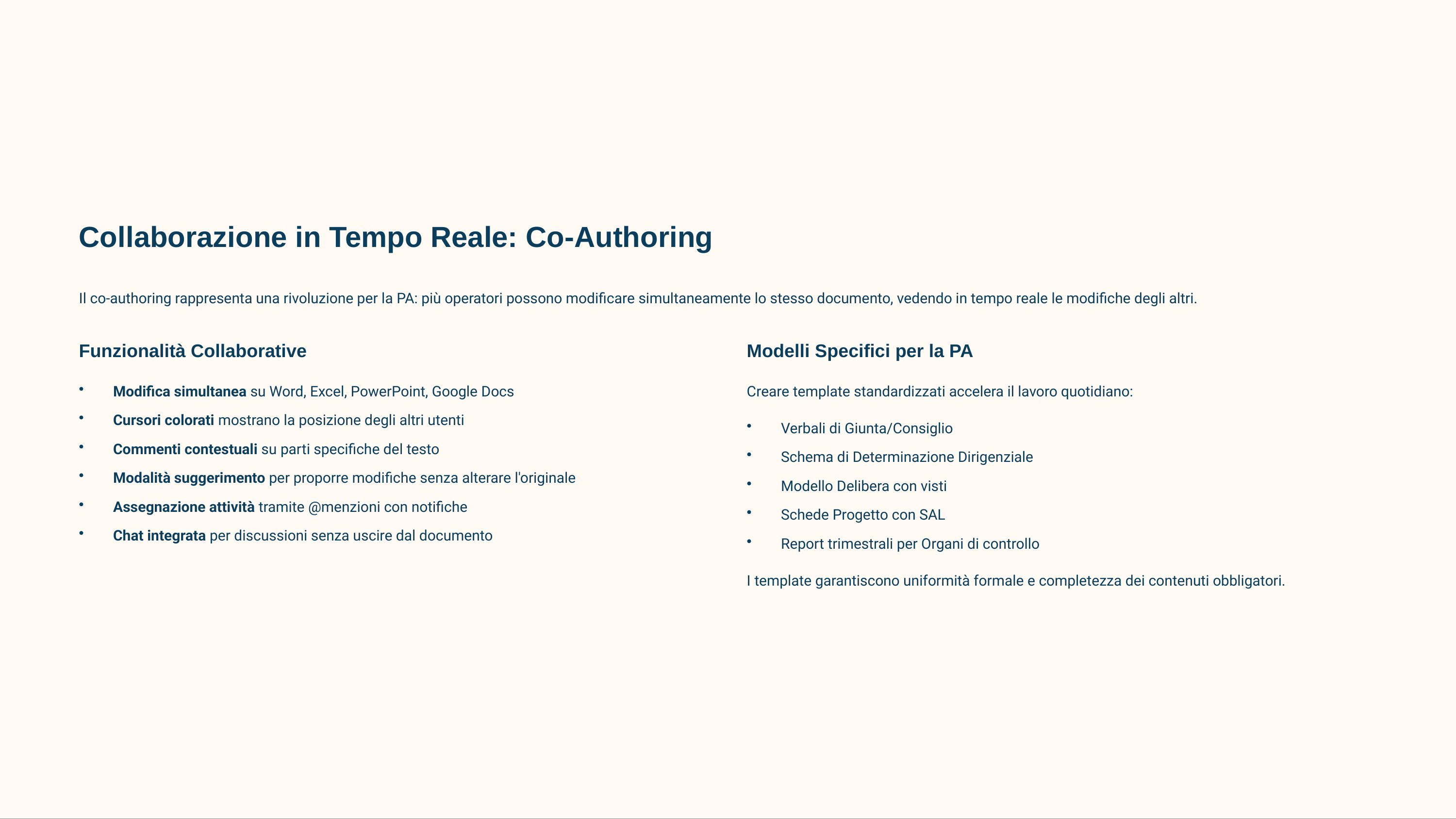

Collaborazione in Tempo Reale: Co-Authoring
Il co-authoring rappresenta una rivoluzione per la PA: più operatori possono modificare simultaneamente lo stesso documento, vedendo in tempo reale le modifiche degli altri.
Funzionalità Collaborative
Modelli Specifici per la PA
Modifica simultanea su Word, Excel, PowerPoint, Google Docs
Creare template standardizzati accelera il lavoro quotidiano:
Cursori colorati mostrano la posizione degli altri utenti
Verbali di Giunta/Consiglio
Commenti contestuali su parti specifiche del testo
Schema di Determinazione Dirigenziale
Modalità suggerimento per proporre modifiche senza alterare l'originale
Modello Delibera con visti
Assegnazione attività tramite @menzioni con notifiche
Schede Progetto con SAL
Chat integrata per discussioni senza uscire dal documento
Report trimestrali per Organi di controllo
I template garantiscono uniformità formale e completezza dei contenuti obbligatori.